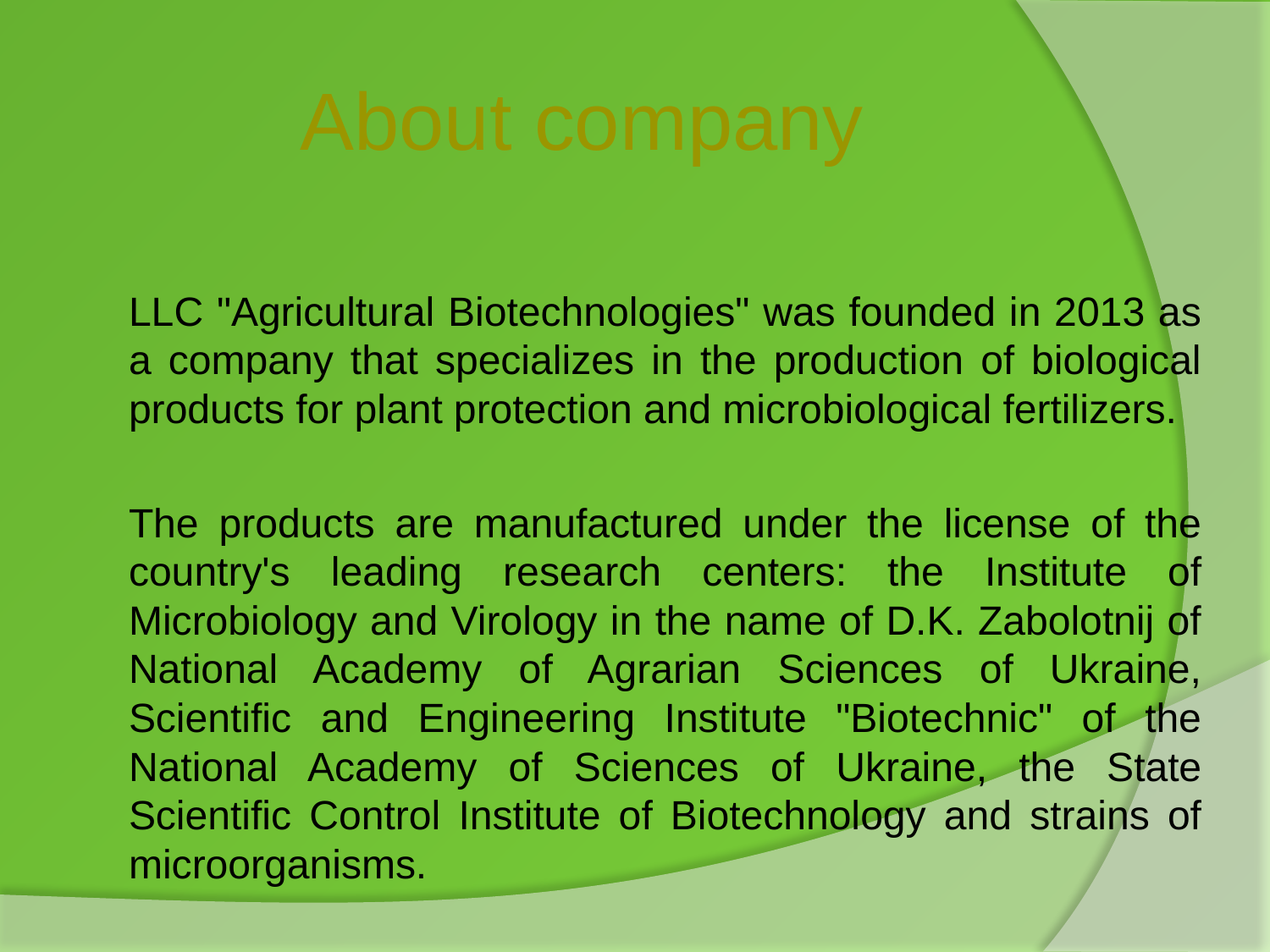

# About company

	LLC "Agricultural Biotechnologies" was founded in 2013 as a company that specializes in the production of biological products for plant protection and microbiological fertilizers.

	The products are manufactured under the license of the country's leading research centers: the Institute of Microbiology and Virology in the name of D.K. Zabolotnij of National Academy of Agrarian Sciences of Ukraine, Scientific and Engineering Institute "Biotechnic" of the National Academy of Sciences of Ukraine, the State Scientific Control Institute of Biotechnology and strains of microorganisms.